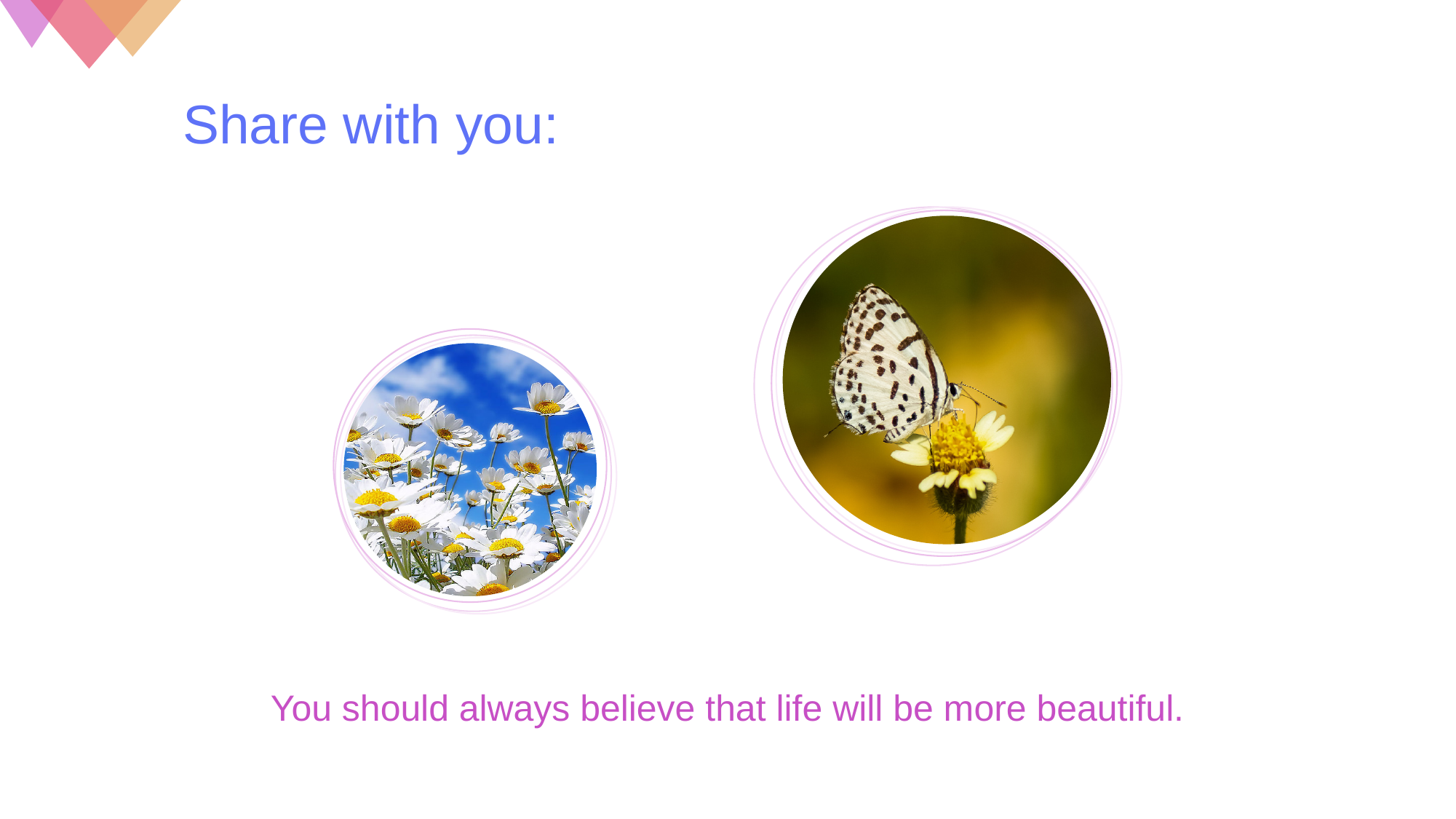

Share with you:

You should always believe that life will be more beautiful.